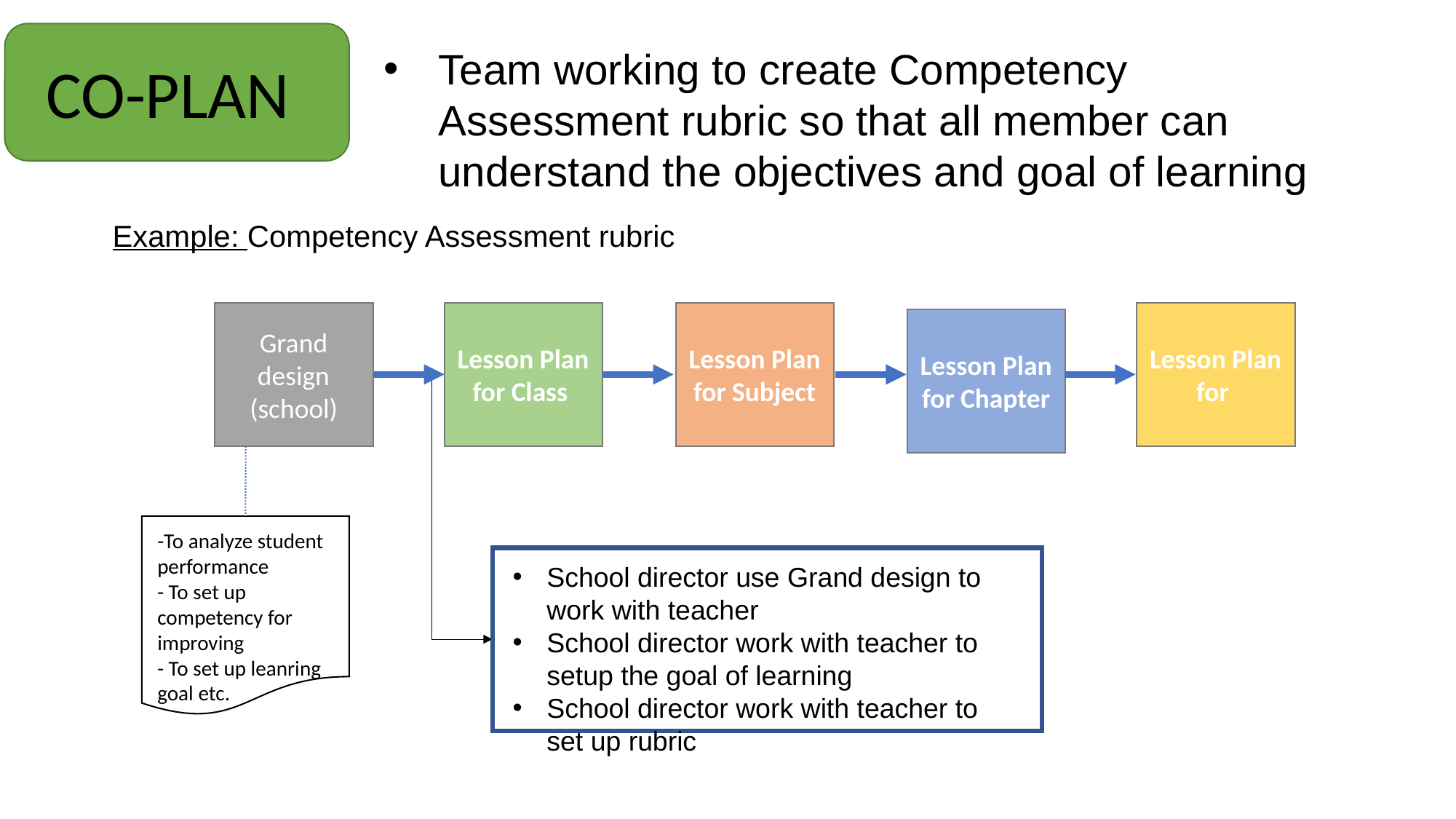

Team working to create Competency Assessment rubric so that all member can understand the objectives and goal of learning
CO-PLAN
Example: Competency Assessment rubric
Grand design
(school)
Lesson Plan for Class
Lesson Plan for Subject
Lesson Plan for
Lesson Plan for Chapter

-To analyze student performance
- To set up competency for improving
- To set up leanring goal etc.

School director use Grand design to work with teacher
School director work with teacher to setup the goal of learning
School director work with teacher to set up rubric